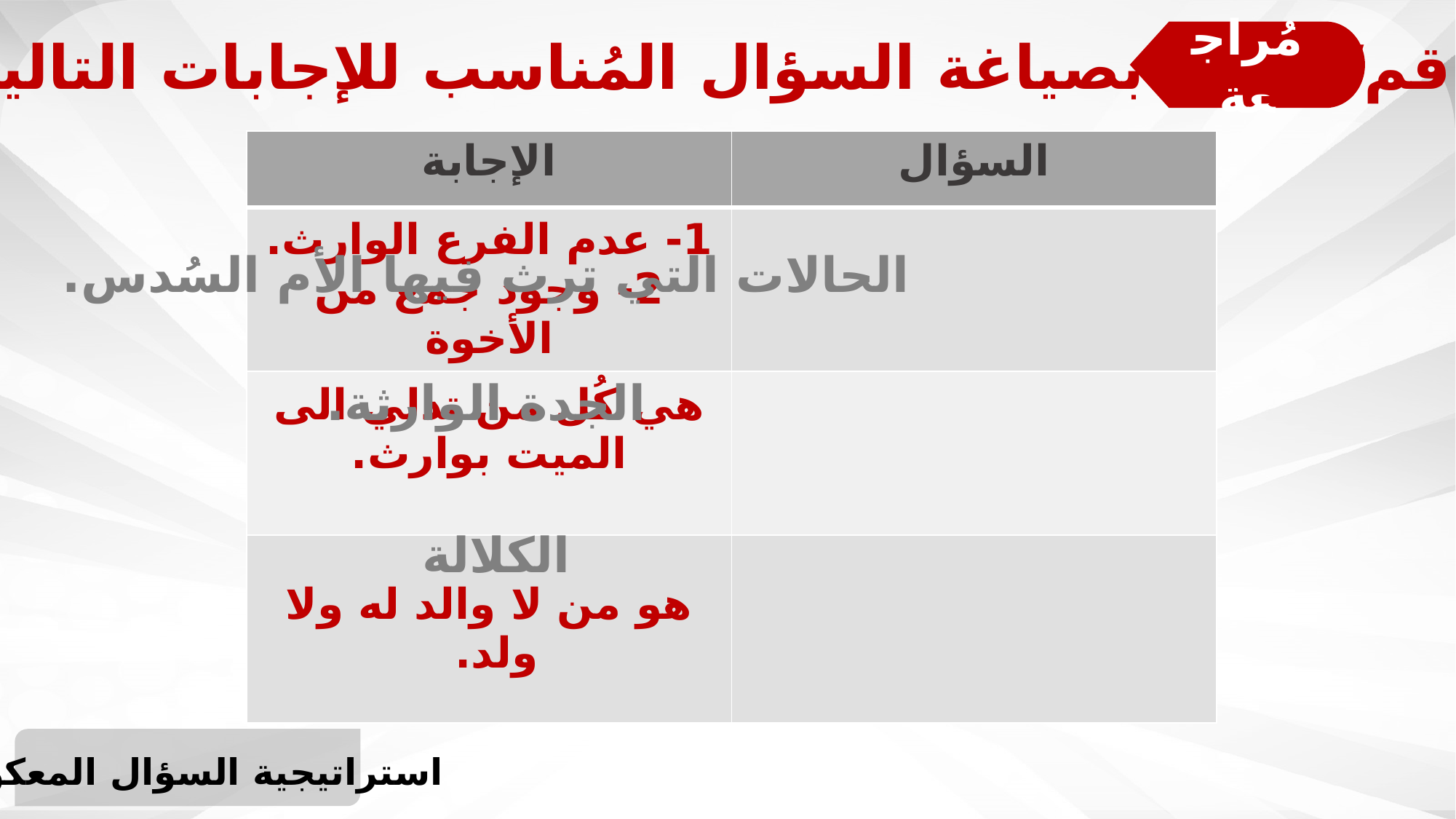

مُراجعة
قم/قومي بصياغة السؤال المُناسب للإجابات التالية !
| الإجابة | السؤال |
| --- | --- |
| 1- عدم الفرع الوارث. 2- وجود جمع من الأخوة |  |
| هي كُل من تدلي الى الميت بوارث. |  |
| هو من لا والد له ولا ولد. |  |
الحالات التي ترث فيها الأم السُدس.
الجدة الوارثة.
الكلالة

استراتيجية السؤال المعكوس